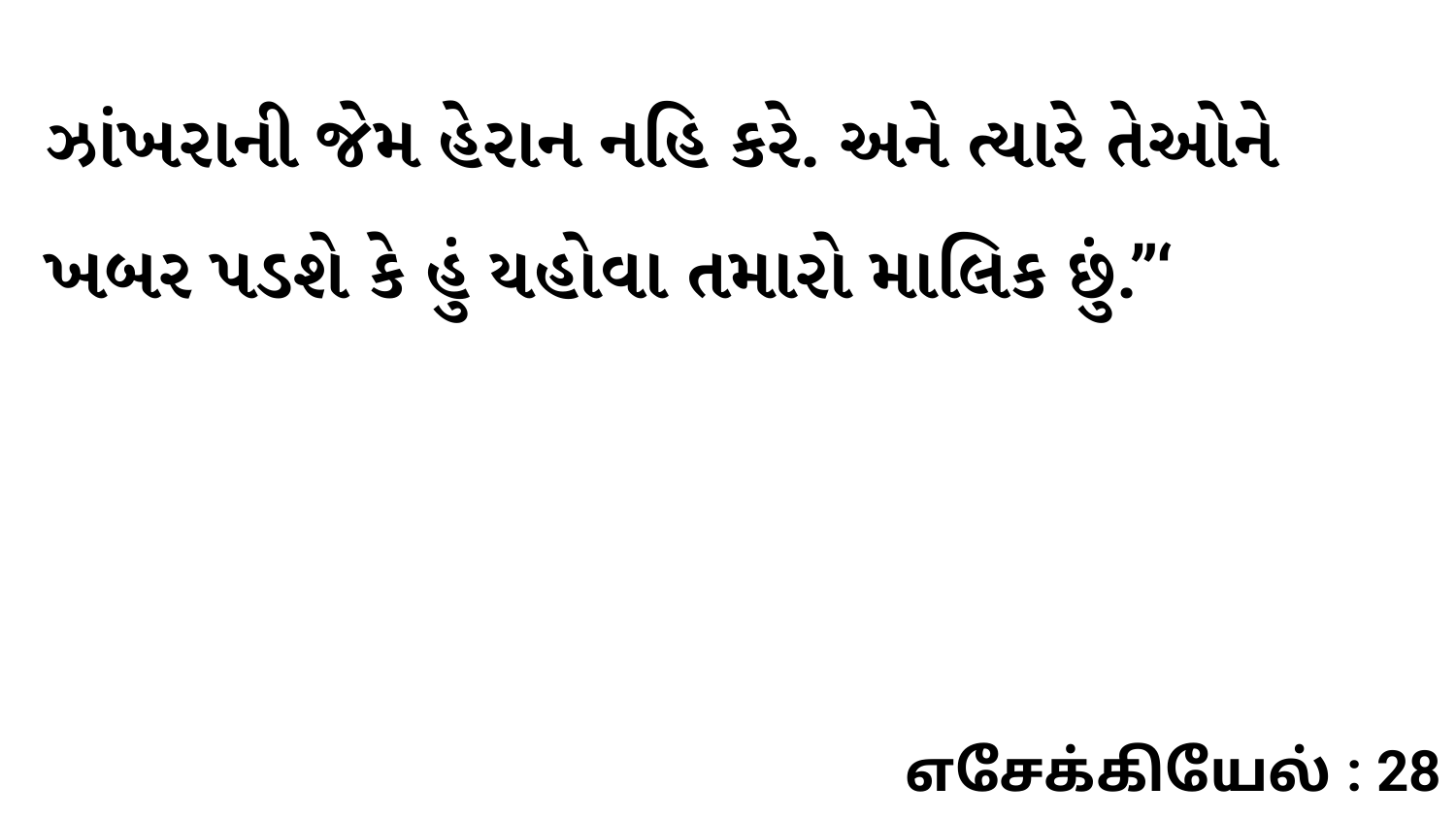

ઝાંખરાની જેમ હેરાન નહિ કરે. અને ત્યારે તેઓને ખબર પડશે કે હું યહોવા તમારો માલિક છું.”‘
எசேக்கியேல் : 28